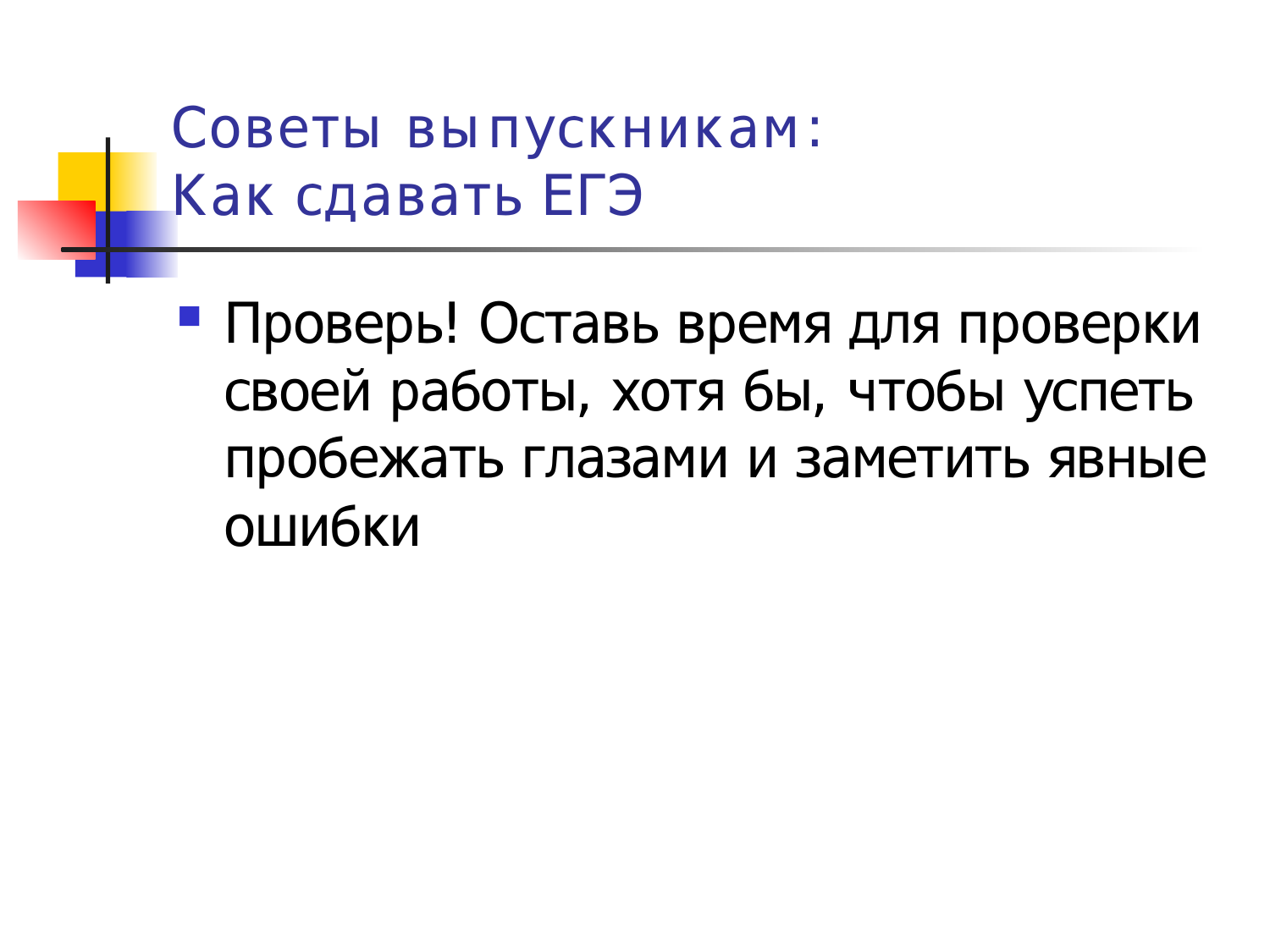

# Советы выпускникам: Как сдавать ЕГЭ
Проверь! Оставь время для проверки своей работы, хотя бы, чтобы успеть пробежать глазами и заметить явные ошибки